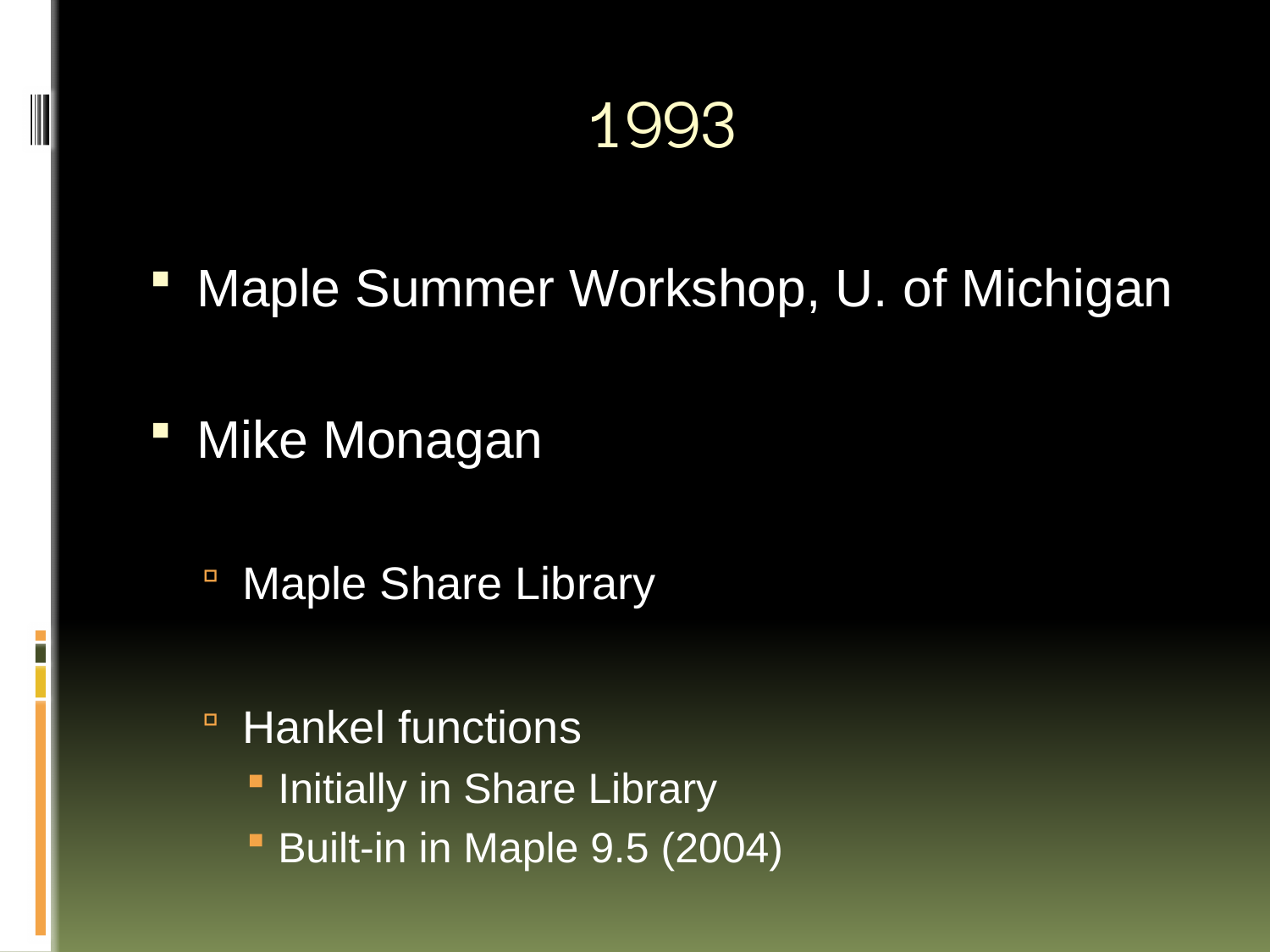

# 1993
Maple Summer Workshop, U. of Michigan

Mike Monagan

Maple Share Library

Hankel functions
Initially in Share Library
Built-in in Maple 9.5 (2004)